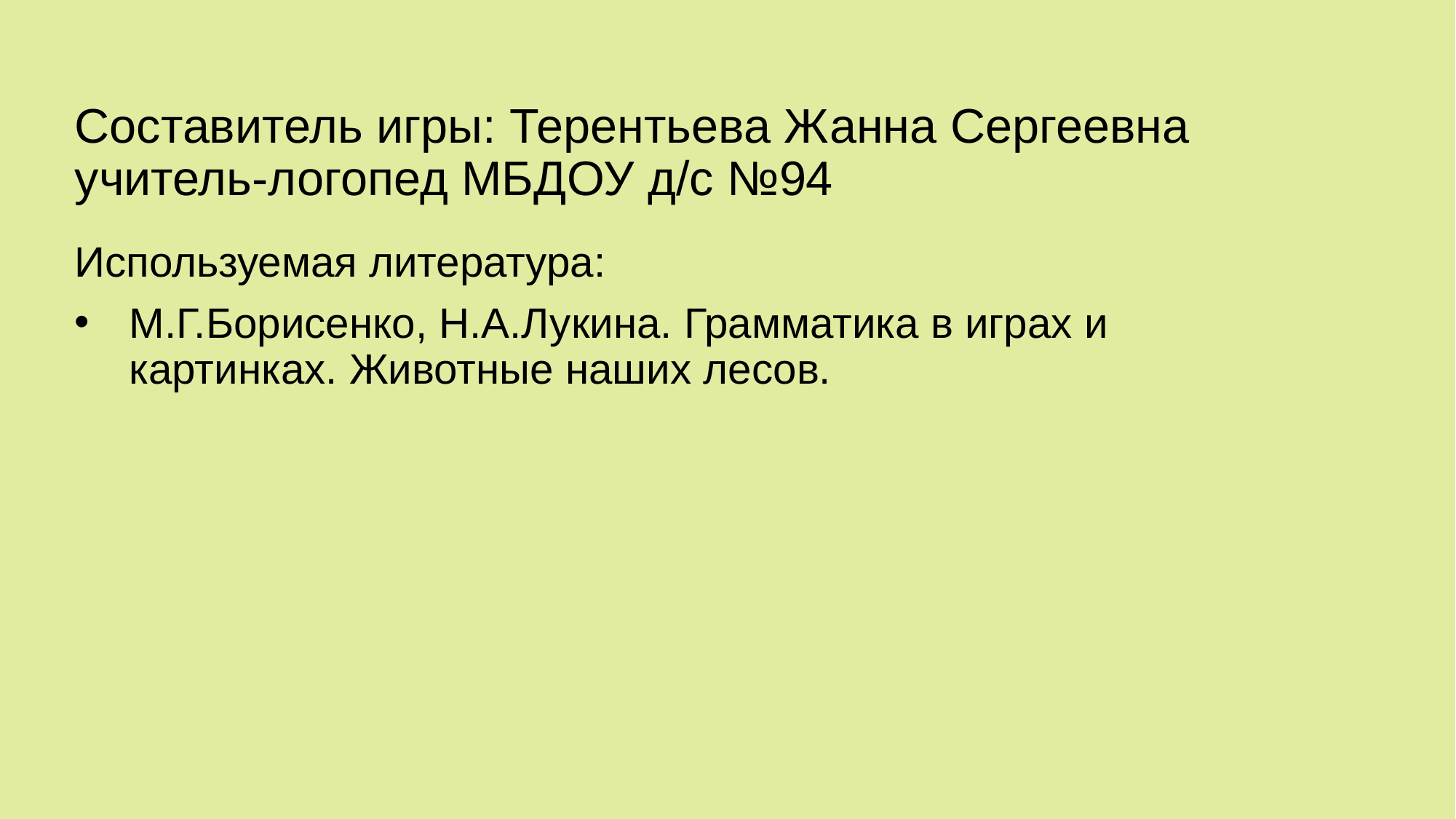

# Составитель игры: Терентьева Жанна Сергеевна учитель-логопед МБДОУ д/с №94
Используемая литература:
М.Г.Борисенко, Н.А.Лукина. Грамматика в играх и картинках. Животные наших лесов.